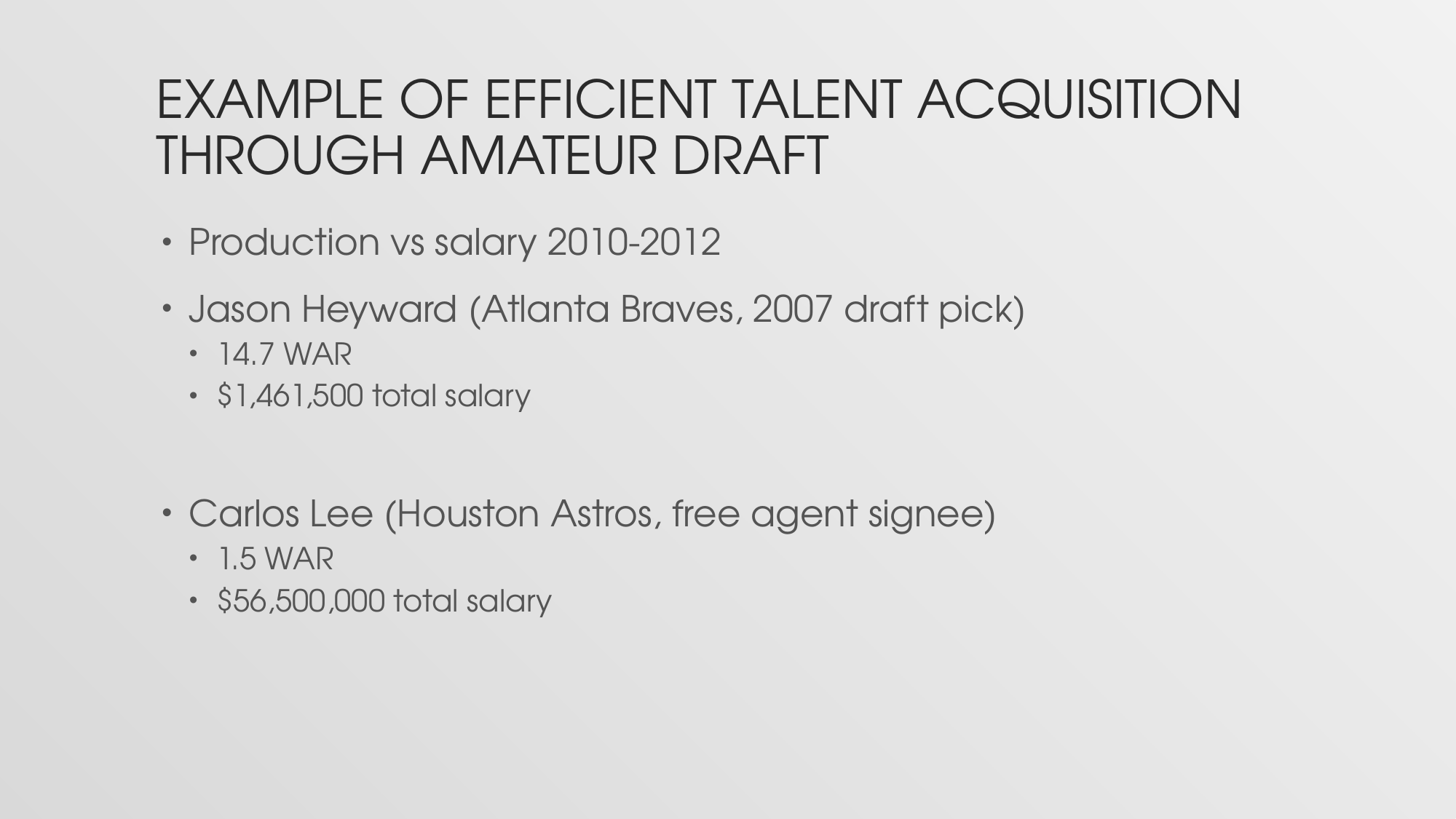

# Example of efficient talent acquisition through amateur draft
Production vs salary 2010-2012
Jason Heyward (Atlanta Braves, 2007 draft pick)
14.7 WAR
$1,461,500 total salary

Carlos Lee (Houston Astros, free agent signee)
1.5 WAR
$56,500,000 total salary